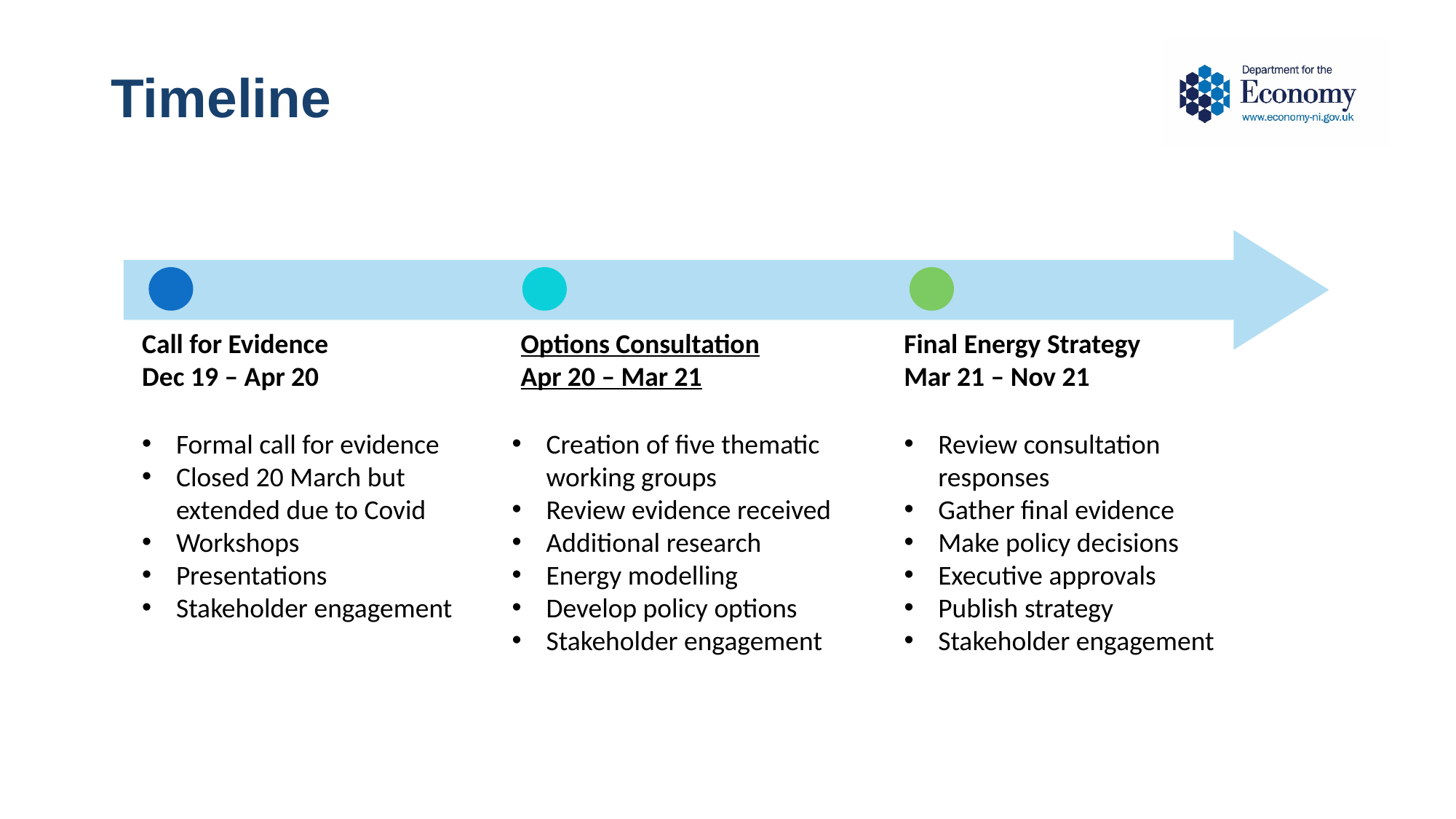

# Timeline

Call for Evidence
Dec 19 – Apr 20
Options Consultation
Apr 20 – Mar 21
Final Energy Strategy
Mar 21 – Nov 21
Formal call for evidence
Closed 20 March but extended due to Covid
Workshops
Presentations
Stakeholder engagement
Creation of five thematic working groups
Review evidence received
Additional research
Energy modelling
Develop policy options
Stakeholder engagement
Review consultation responses
Gather final evidence
Make policy decisions
Executive approvals
Publish strategy
Stakeholder engagement